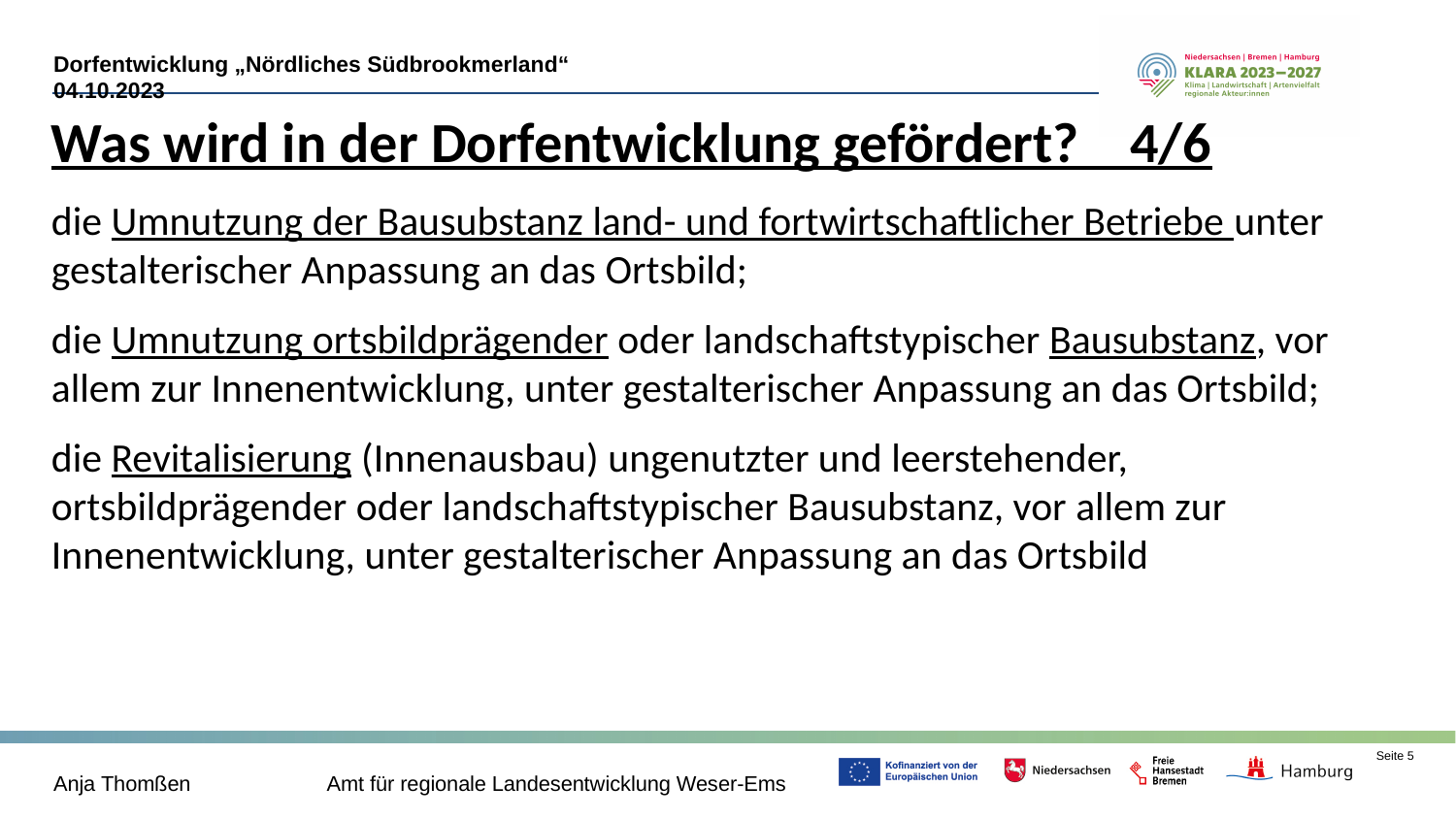

Was wird in der Dorfentwicklung gefördert?    4/6
die Umnutzung der Bausubstanz land- und fortwirtschaftlicher Betriebe unter gestalterischer Anpassung an das Ortsbild;
die Umnutzung ortsbildprägender oder landschaftstypischer Bausubstanz, vor allem zur Innenentwicklung, unter gestalterischer Anpassung an das Ortsbild;
die Revitalisierung (Innenausbau) ungenutzter und leerstehender, ortsbildprägender oder landschaftstypischer Bausubstanz, vor allem zur Innenentwicklung, unter gestalterischer Anpassung an das Ortsbild